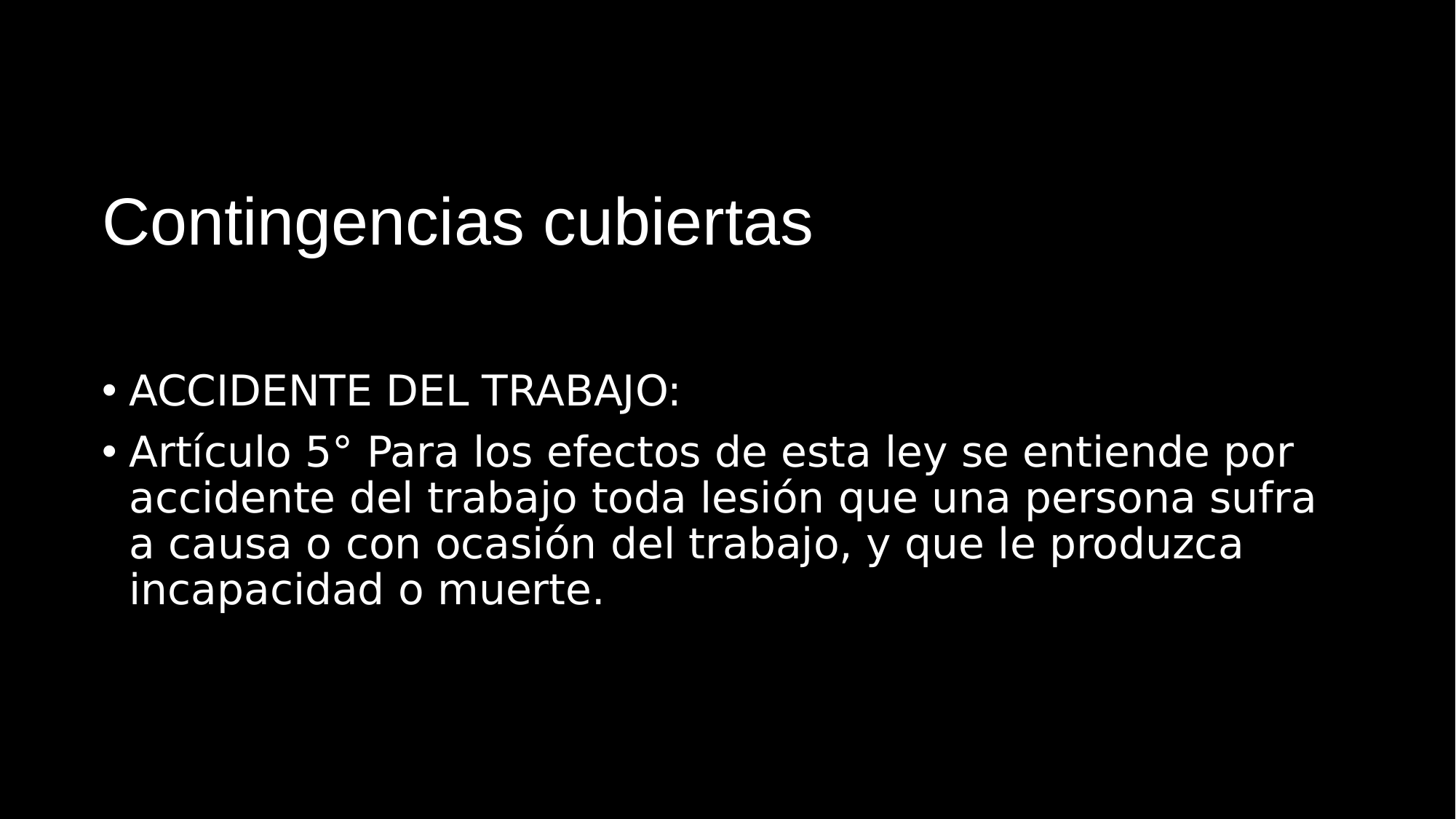

# Contingencias cubiertas
ACCIDENTE DEL TRABAJO:
Artículo 5° Para los efectos de esta ley se entiende por accidente del trabajo toda lesión que una persona sufra a causa o con ocasión del trabajo, y que le produzca incapacidad o muerte.